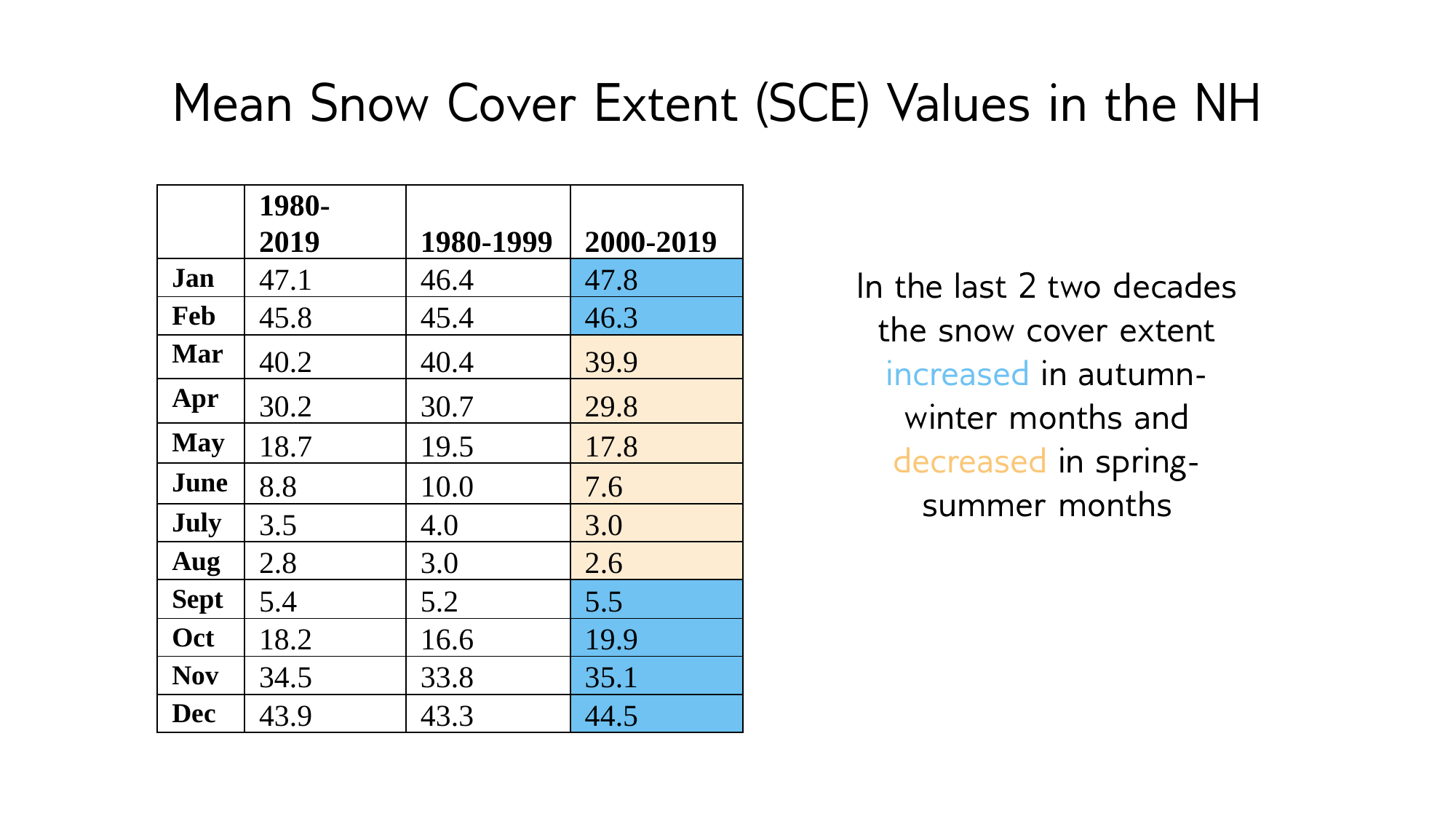

Mean Snow Cover Extent (SCE) Values in the NH
|  | 1980-2019 | 1980-1999 | 2000-2019 |
| --- | --- | --- | --- |
| Jan | 47.1 | 46.4 | 47.8 |
| Feb | 45.8 | 45.4 | 46.3 |
| Mar | 40.2 | 40.4 | 39.9 |
| Apr | 30.2 | 30.7 | 29.8 |
| May | 18.7 | 19.5 | 17.8 |
| June | 8.8 | 10.0 | 7.6 |
| July | 3.5 | 4.0 | 3.0 |
| Aug | 2.8 | 3.0 | 2.6 |
| Sept | 5.4 | 5.2 | 5.5 |
| Oct | 18.2 | 16.6 | 19.9 |
| Nov | 34.5 | 33.8 | 35.1 |
| Dec | 43.9 | 43.3 | 44.5 |
In the last 2 two decades the snow cover extent increased in autumn-winter months and decreased in spring-summer months